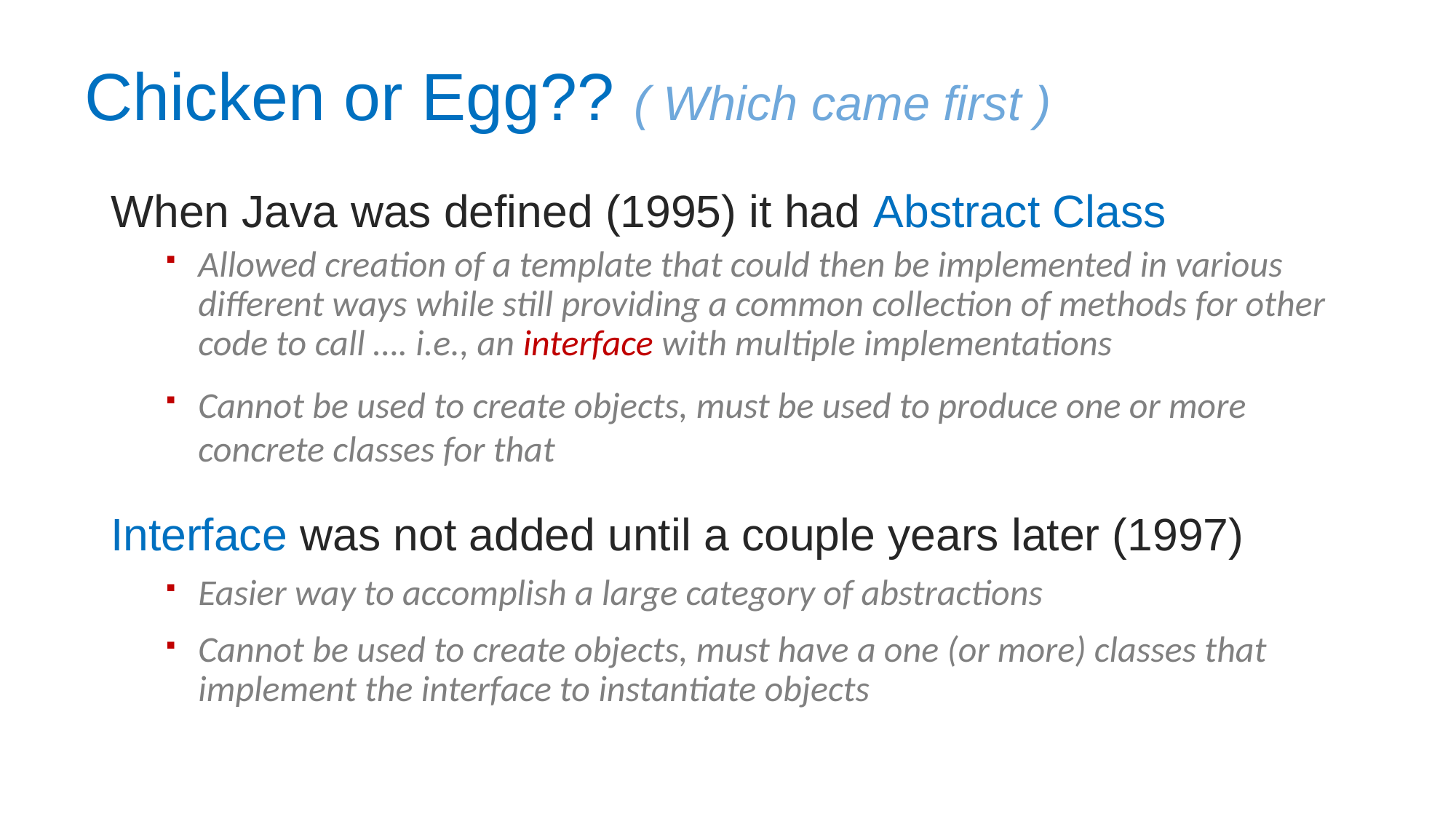

# Chicken or Egg?? ( Which came first )
When Java was defined (1995) it had Abstract Class
Allowed creation of a template that could then be implemented in various different ways while still providing a common collection of methods for other code to call …. i.e., an interface with multiple implementations
Cannot be used to create objects, must be used to produce one or more concrete classes for that
Interface was not added until a couple years later (1997)
Easier way to accomplish a large category of abstractions
Cannot be used to create objects, must have a one (or more) classes that implement the interface to instantiate objects